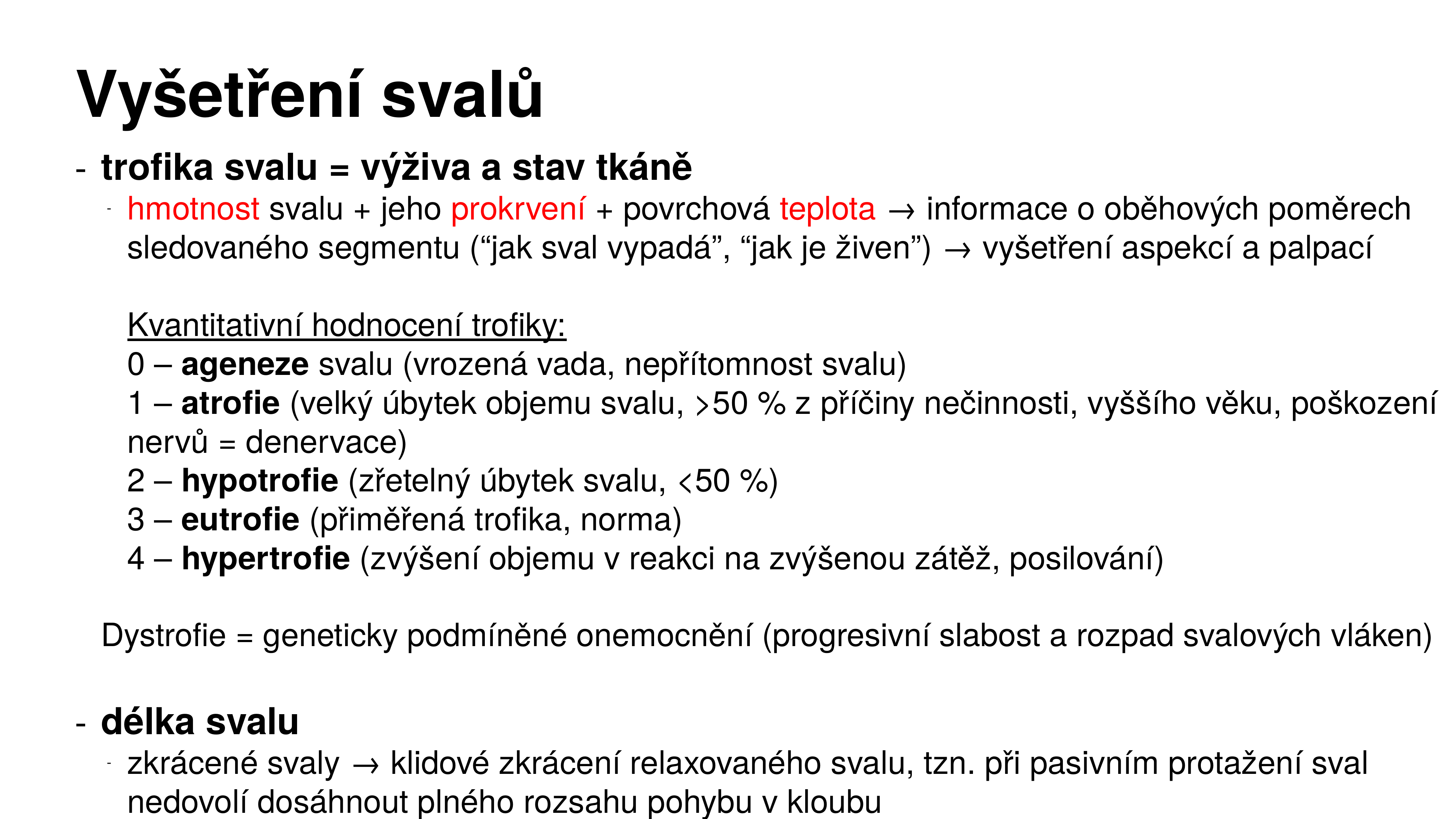

# Vyšetření svalů
trofika svalu = výživa a stav tkáně
hmotnost svalu + jeho prokrvení + povrchová teplota → informace o oběhových poměrech sledovaného segmentu (“jak sval vypadá”, “jak je živen”) → vyšetření aspekcí a palpací

Kvantitativní hodnocení trofiky:
0 – ageneze svalu (vrozená vada, nepřítomnost svalu)
1 – atrofie (velký úbytek objemu svalu, >50 % z příčiny nečinnosti, vyššího věku, poškození nervů = denervace)
2 – hypotrofie (zřetelný úbytek svalu, <50 %)
3 – eutrofie (přiměřená trofika, norma)
4 – hypertrofie (zvýšení objemu v reakci na zvýšenou zátěž, posilování)

Dystrofie = geneticky podmíněné onemocnění (progresivní slabost a rozpad svalových vláken)

délka svalu
zkrácené svaly → klidové zkrácení relaxovaného svalu, tzn. při pasivním protažení sval nedovolí dosáhnout plného rozsahu pohybu v kloubu